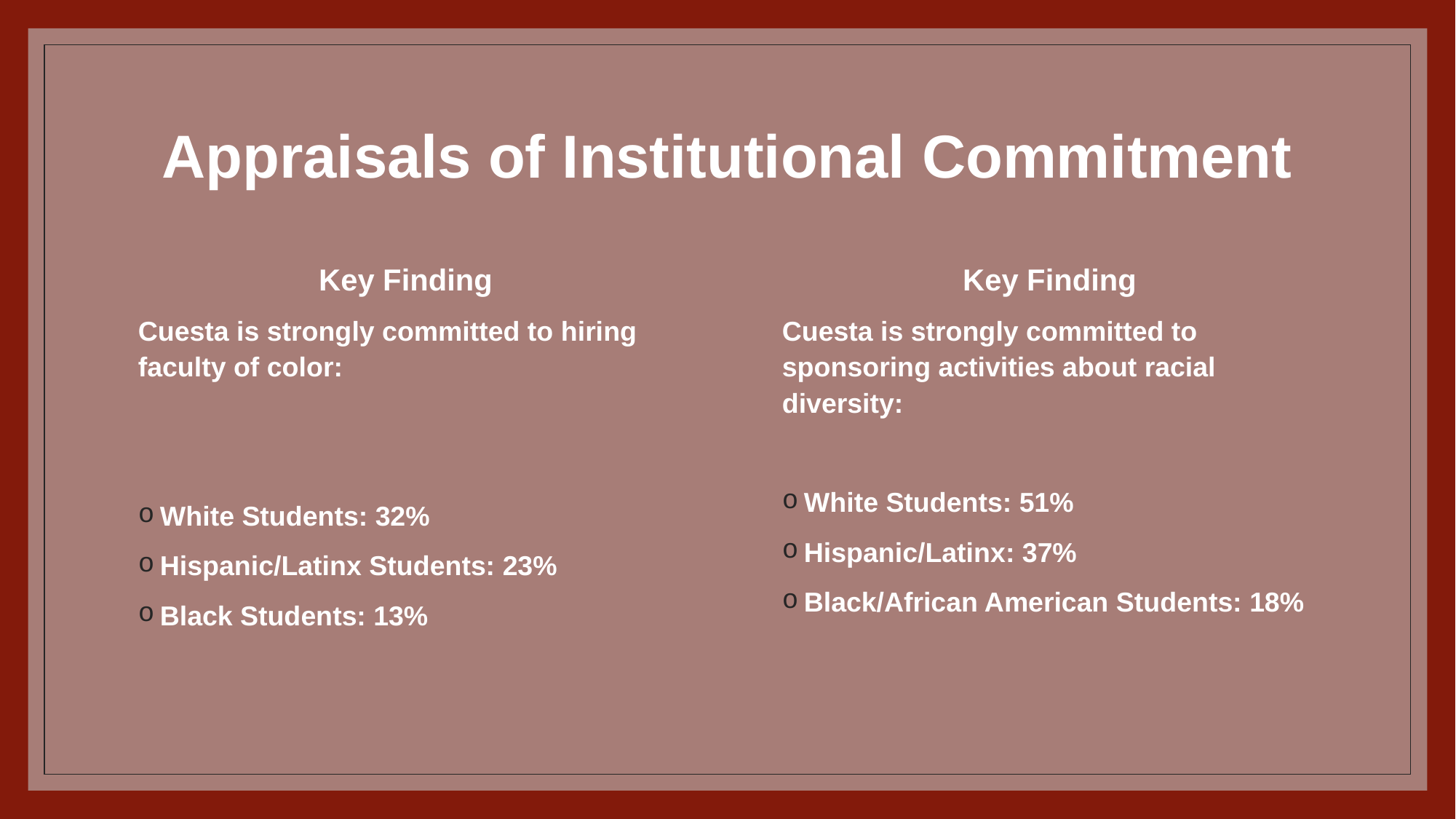

# Appraisals of Institutional Commitment
Key Finding
Cuesta is strongly committed to hiring faculty of color:

White Students: 32%
Hispanic/Latinx Students: 23%
Black Students: 13%

Key Finding
Cuesta is strongly committed to sponsoring activities about racial diversity:

White Students: 51%
Hispanic/Latinx: 37%
Black/African American Students: 18%